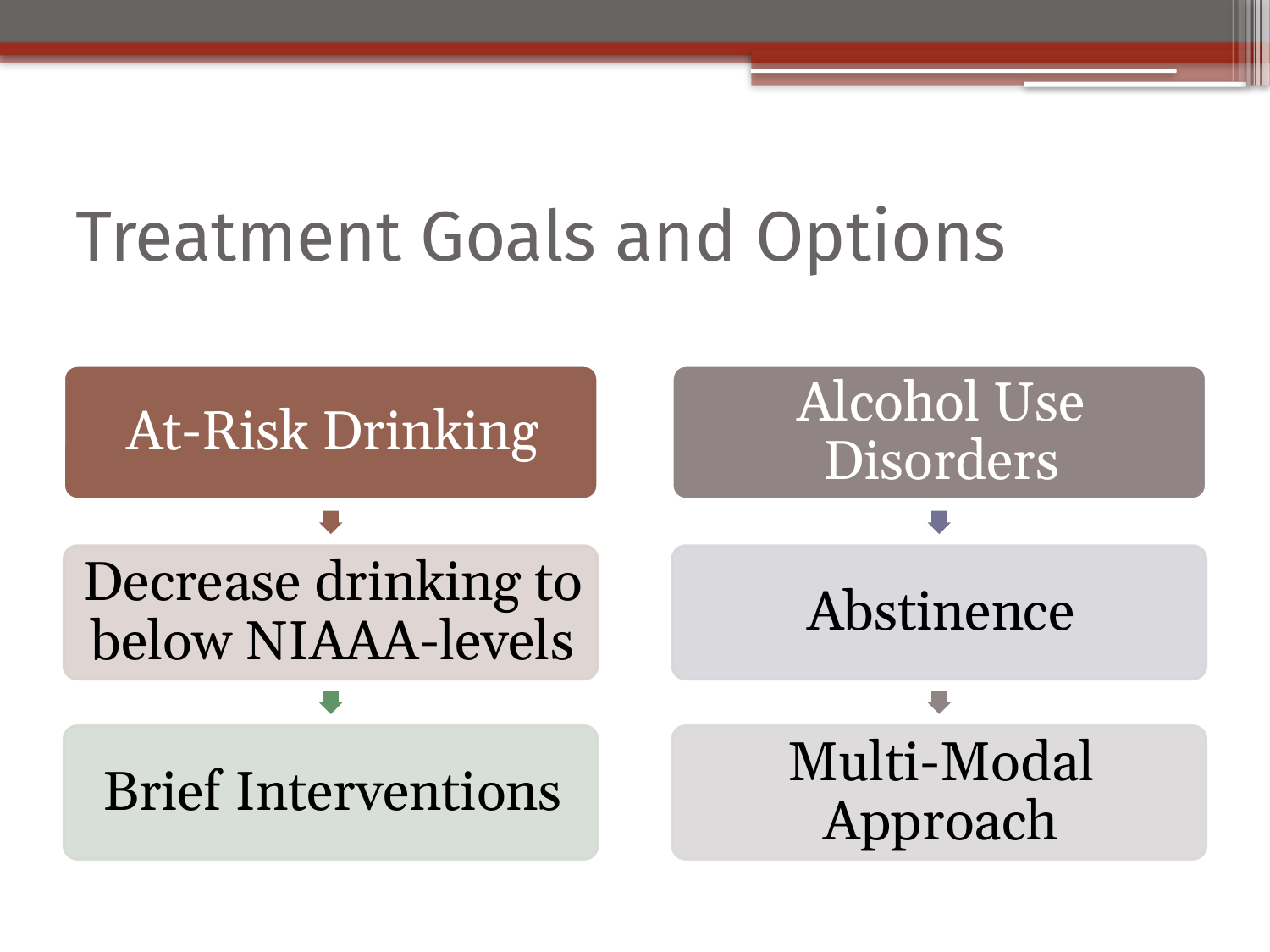

# Treatment Goals and Options
At-Risk Drinking
Decrease drinking to below NIAAA-levels
Brief Interventions
Alcohol Use Disorders
Abstinence
Multi-Modal Approach